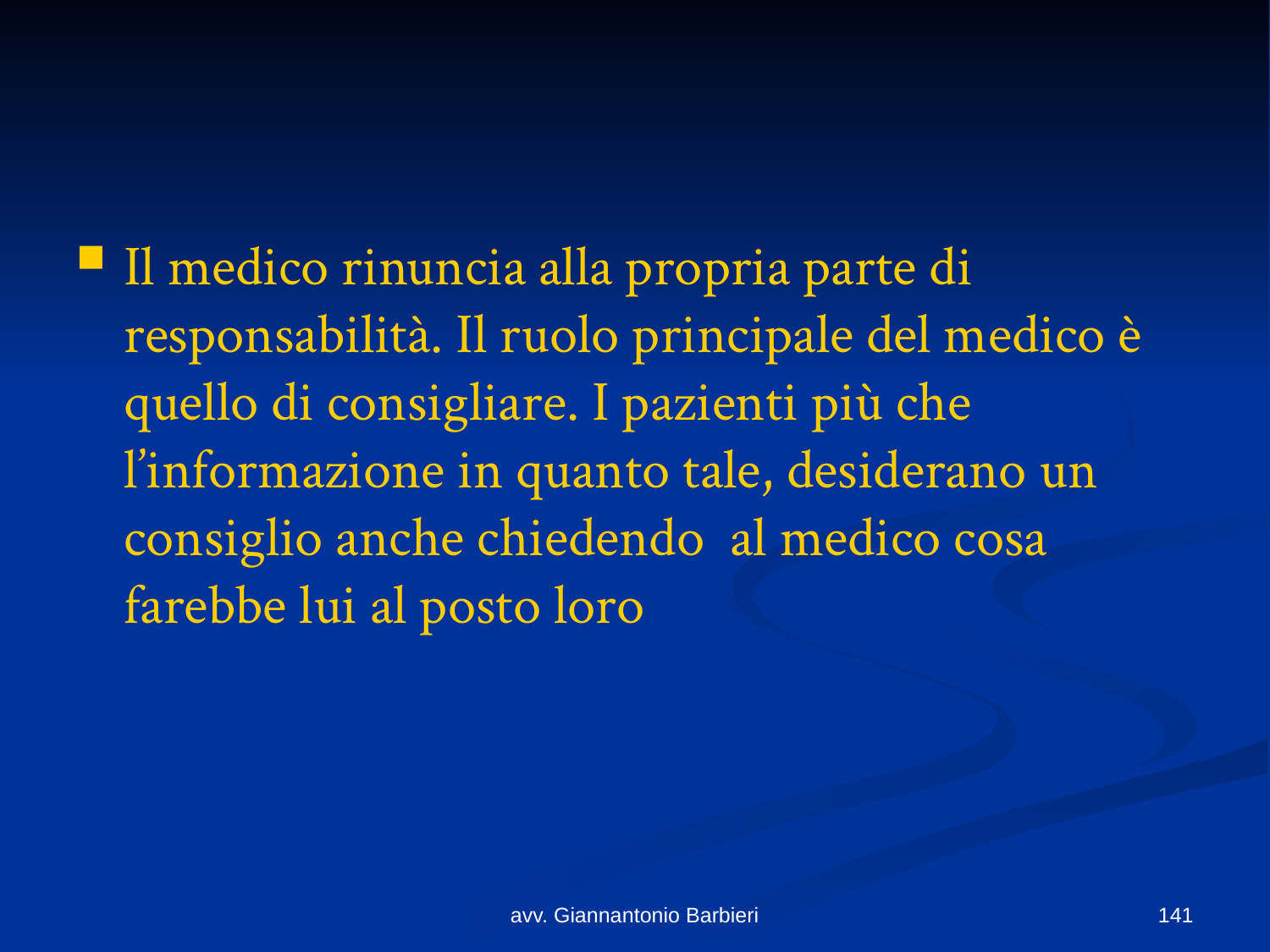

#
Il medico rinuncia alla propria parte di responsabilità. Il ruolo principale del medico è quello di consigliare. I pazienti più che l’informazione in quanto tale, desiderano un consiglio anche chiedendo  al medico cosa farebbe lui al posto loro
avv. Giannantonio Barbieri
141